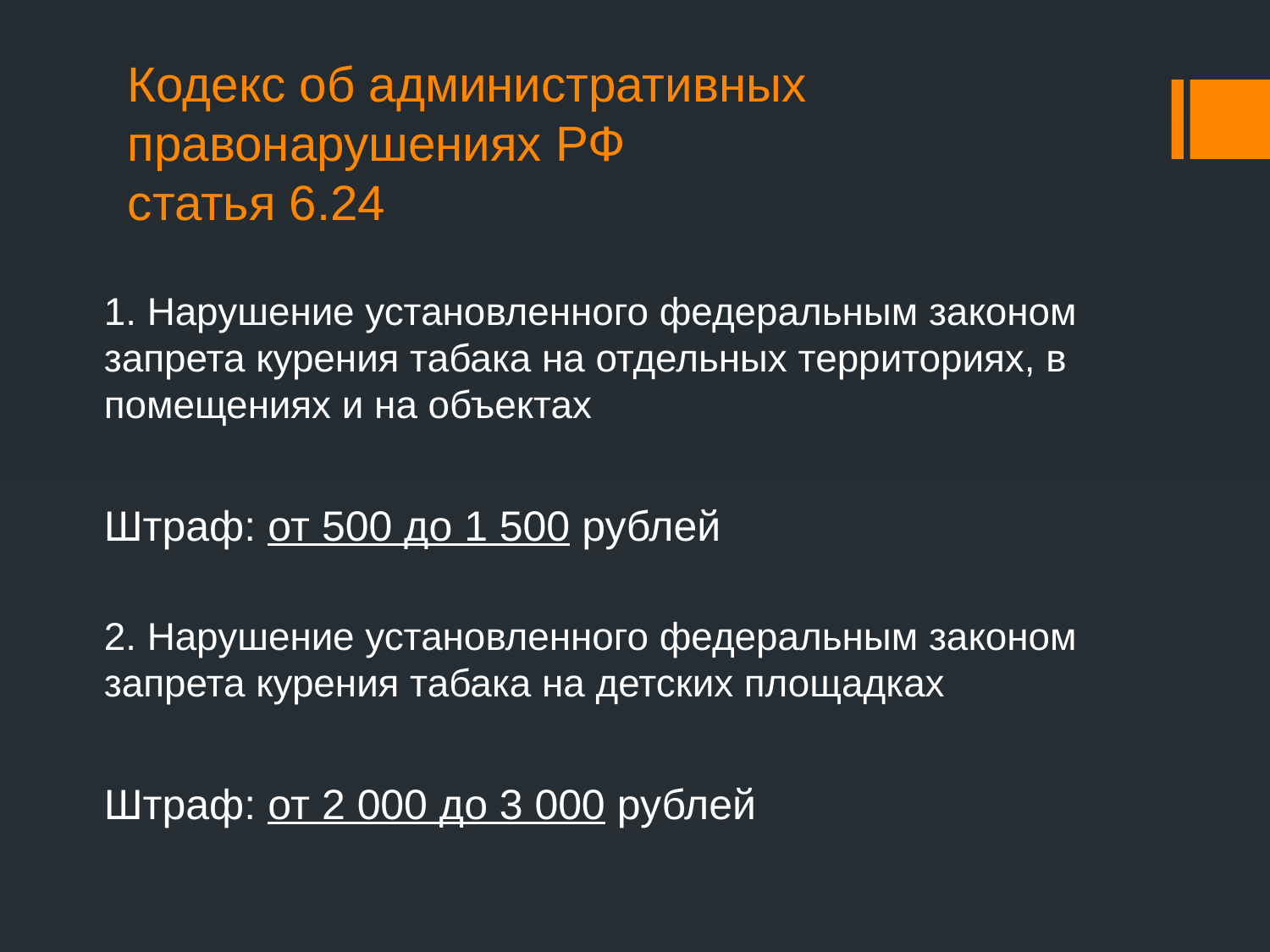

# Кодекс об административных правонарушениях РФ статья 6.24

1. Нарушение установленного федеральным законом запрета курения табака на отдельных территориях, в помещениях и на объектах

Штраф: от 500 до 1 500 рублей

2. Нарушение установленного федеральным законом запрета курения табака на детских площадках

Штраф: от 2 000 до 3 000 рублей